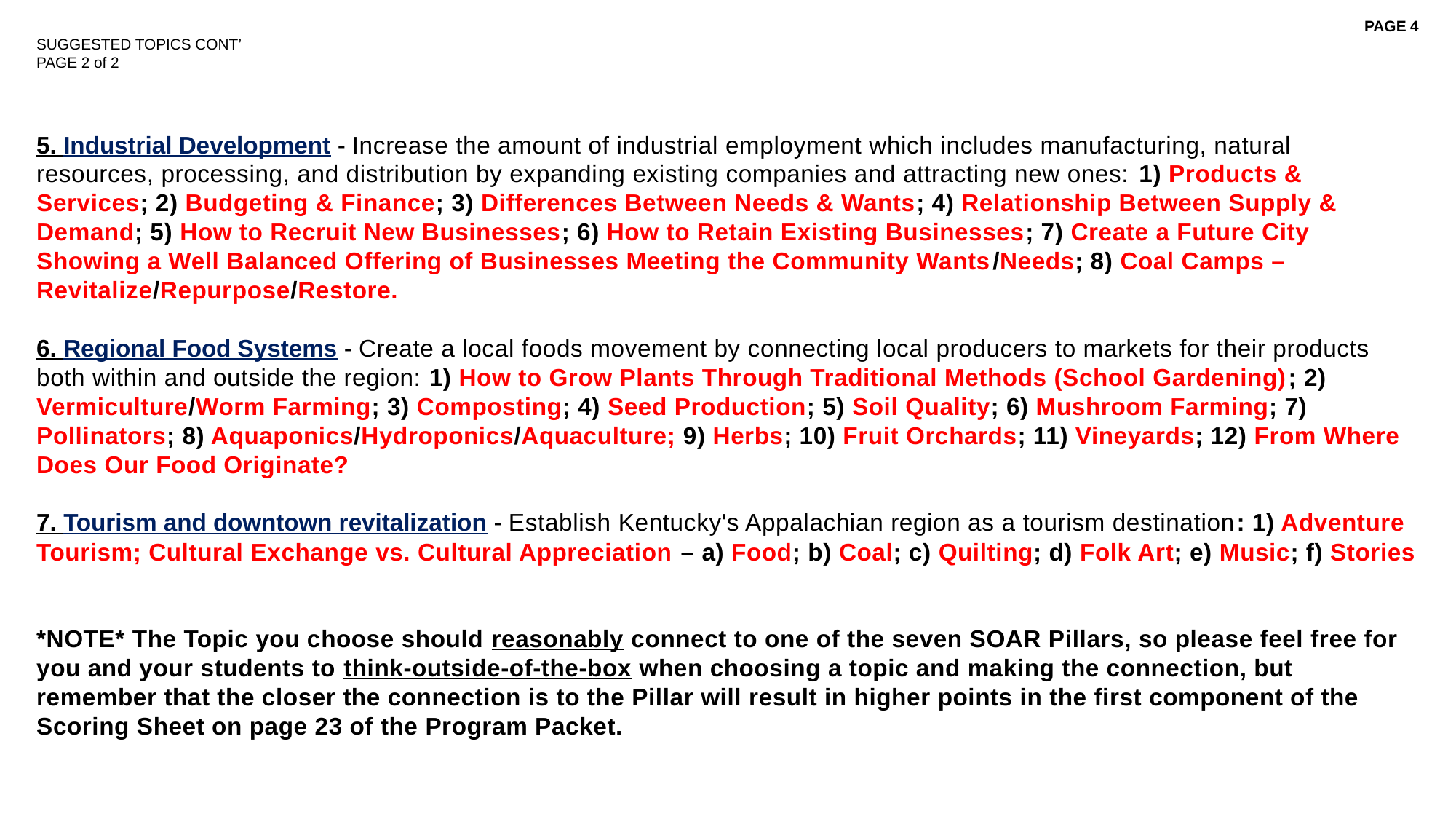

PAGE 4
SUGGESTED TOPICS CONT’
PAGE 2 of 2

5. Industrial Development - Increase the amount of industrial employment which includes manufacturing, natural resources, processing, and distribution by expanding existing companies and attracting new ones: 1) Products & Services; 2) Budgeting & Finance; 3) Differences Between Needs & Wants; 4) Relationship Between Supply & Demand; 5) How to Recruit New Businesses; 6) How to Retain Existing Businesses; 7) Create a Future City Showing a Well Balanced Offering of Businesses Meeting the Community Wants/Needs; 8) Coal Camps – Revitalize/Repurpose/Restore.

6. Regional Food Systems - Create a local foods movement by connecting local producers to markets for their products both within and outside the region: 1) How to Grow Plants Through Traditional Methods (School Gardening); 2) Vermiculture/Worm Farming; 3) Composting; 4) Seed Production; 5) Soil Quality; 6) Mushroom Farming; 7) Pollinators; 8) Aquaponics/Hydroponics/Aquaculture; 9) Herbs; 10) Fruit Orchards; 11) Vineyards; 12) From Where Does Our Food Originate?

7. Tourism and downtown revitalization - Establish Kentucky's Appalachian region as a tourism destination: 1) Adventure Tourism; Cultural Exchange vs. Cultural Appreciation – a) Food; b) Coal; c) Quilting; d) Folk Art; e) Music; f) Stories

*NOTE* The Topic you choose should reasonably connect to one of the seven SOAR Pillars, so please feel free for you and your students to think-outside-of-the-box when choosing a topic and making the connection, but remember that the closer the connection is to the Pillar will result in higher points in the first component of the Scoring Sheet on page 23 of the Program Packet.